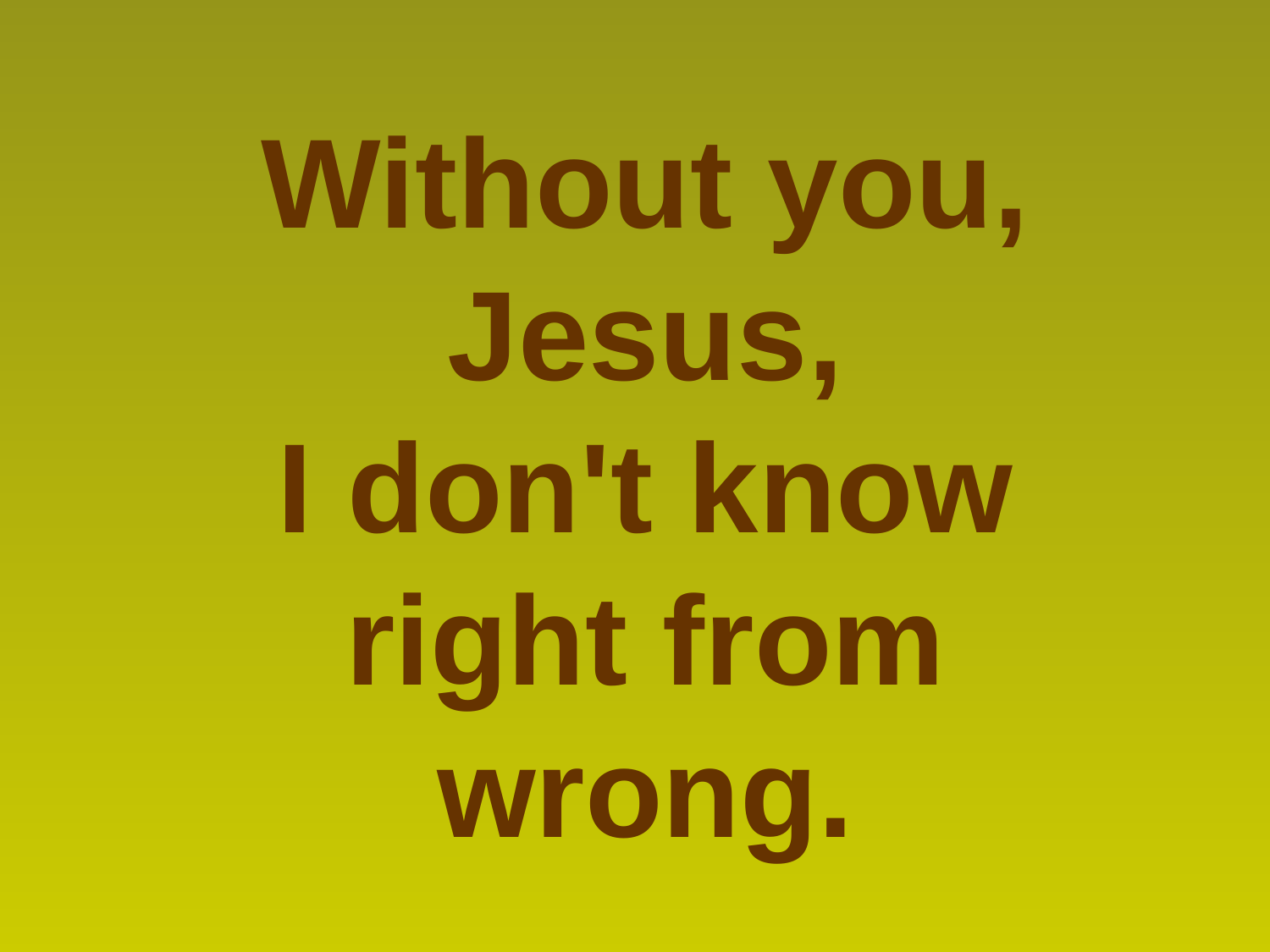

Without you, Jesus,
I don't know right from wrong.